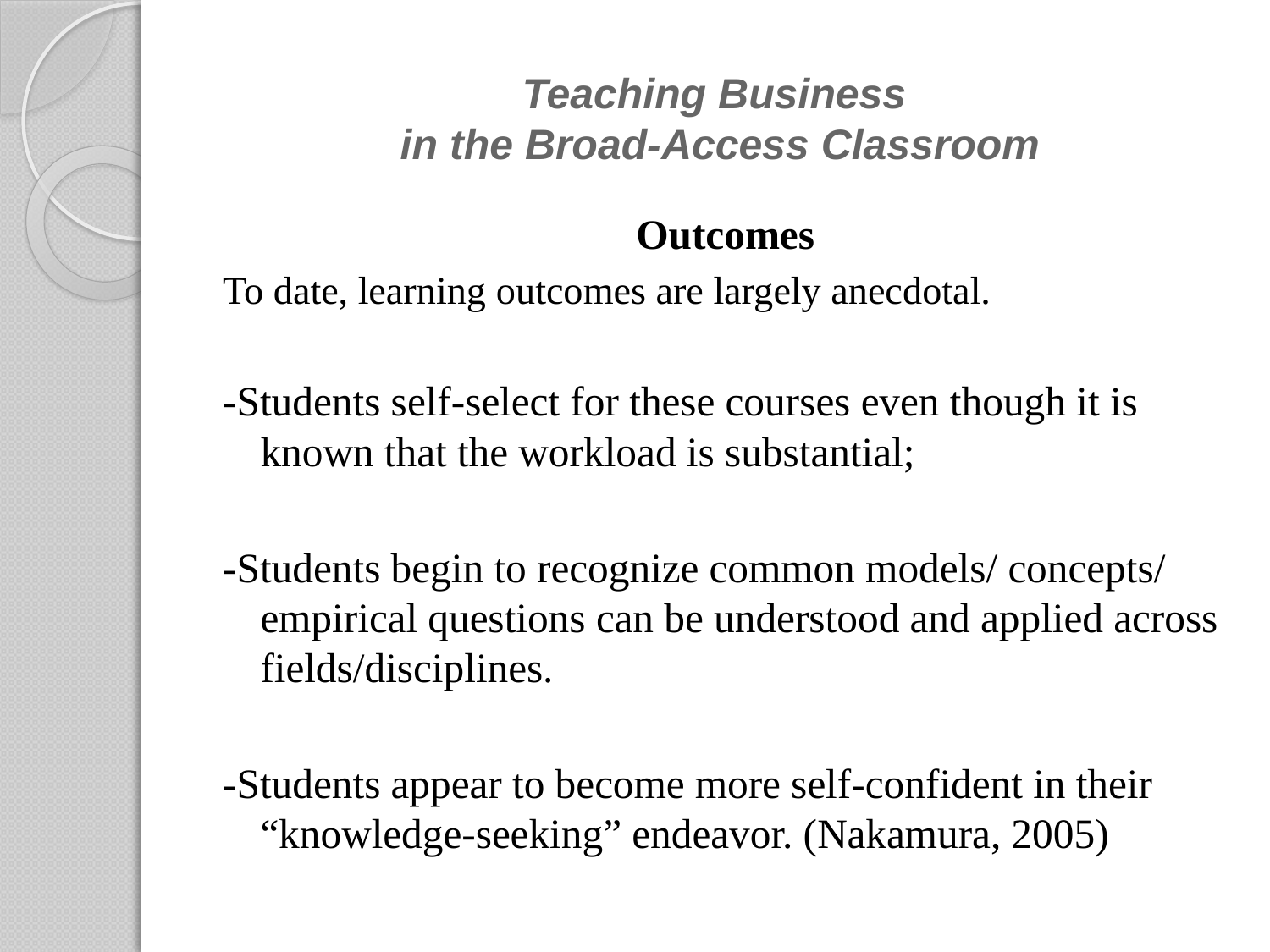

# Teaching Business in the Broad-Access Classroom
Outcomes
To date, learning outcomes are largely anecdotal.

-Students self-select for these courses even though it is known that the workload is substantial;

-Students begin to recognize common models/ concepts/ empirical questions can be understood and applied across fields/disciplines.

-Students appear to become more self-confident in their “knowledge-seeking” endeavor. (Nakamura, 2005)